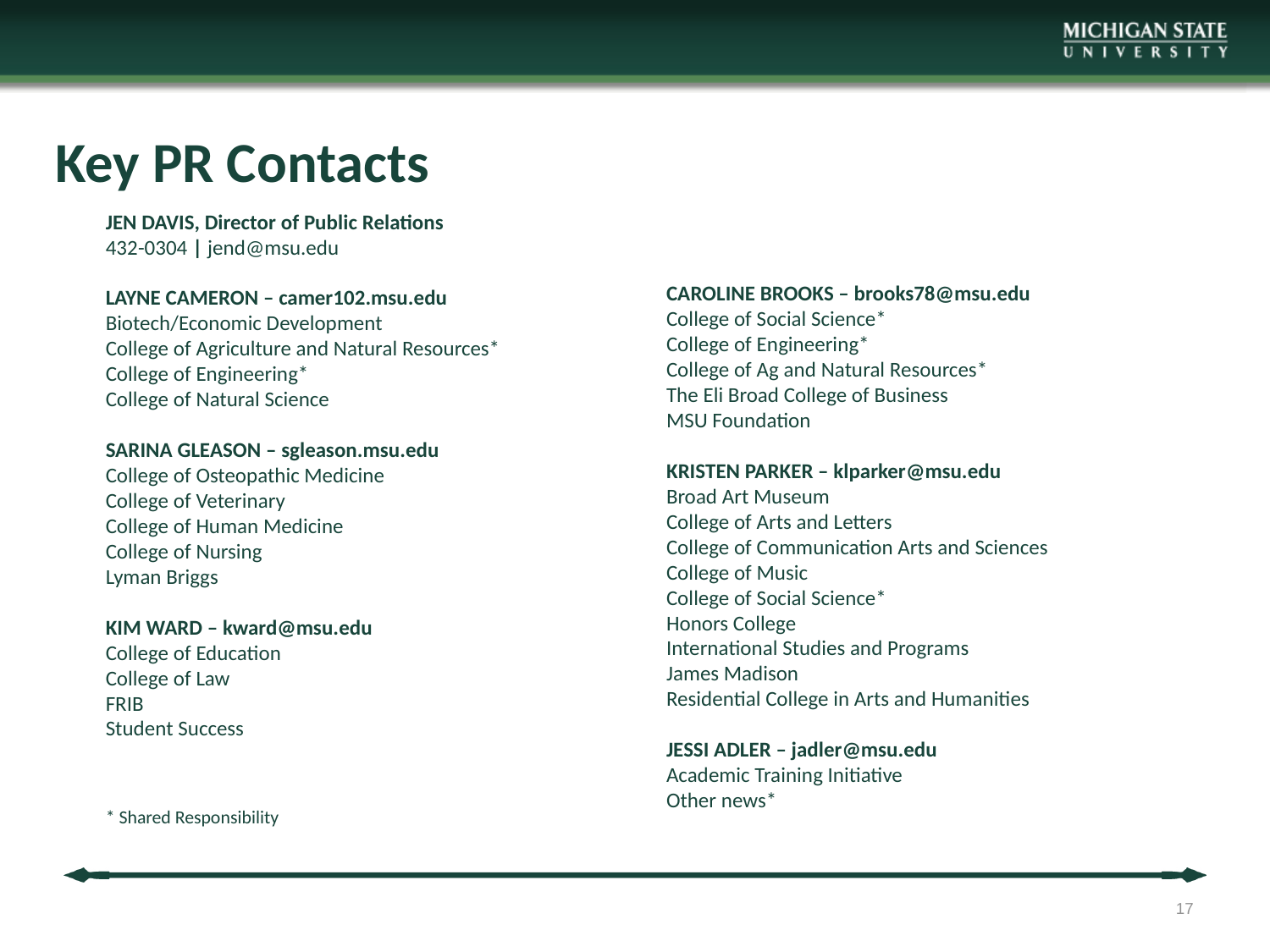

# Key PR Contacts
JEN DAVIS, Director of Public Relations
432-0304 | jend@msu.edu

LAYNE CAMERON – camer102.msu.edu
Biotech/Economic Development
College of Agriculture and Natural Resources*
College of Engineering*
College of Natural Science

SARINA GLEASON – sgleason.msu.edu
College of Osteopathic Medicine
College of Veterinary
College of Human Medicine
College of Nursing
Lyman Briggs

KIM WARD – kward@msu.edu
College of Education
College of Law
FRIB
Student Success

CAROLINE BROOKS – brooks78@msu.edu
College of Social Science*
College of Engineering*
College of Ag and Natural Resources*
The Eli Broad College of Business
MSU Foundation

KRISTEN PARKER – klparker@msu.edu
Broad Art Museum
College of Arts and Letters
College of Communication Arts and Sciences
College of Music
College of Social Science*
Honors College
International Studies and Programs
James Madison
Residential College in Arts and Humanities

JESSI ADLER – jadler@msu.edu
Academic Training Initiative
Other news*

* Shared Responsibility
17